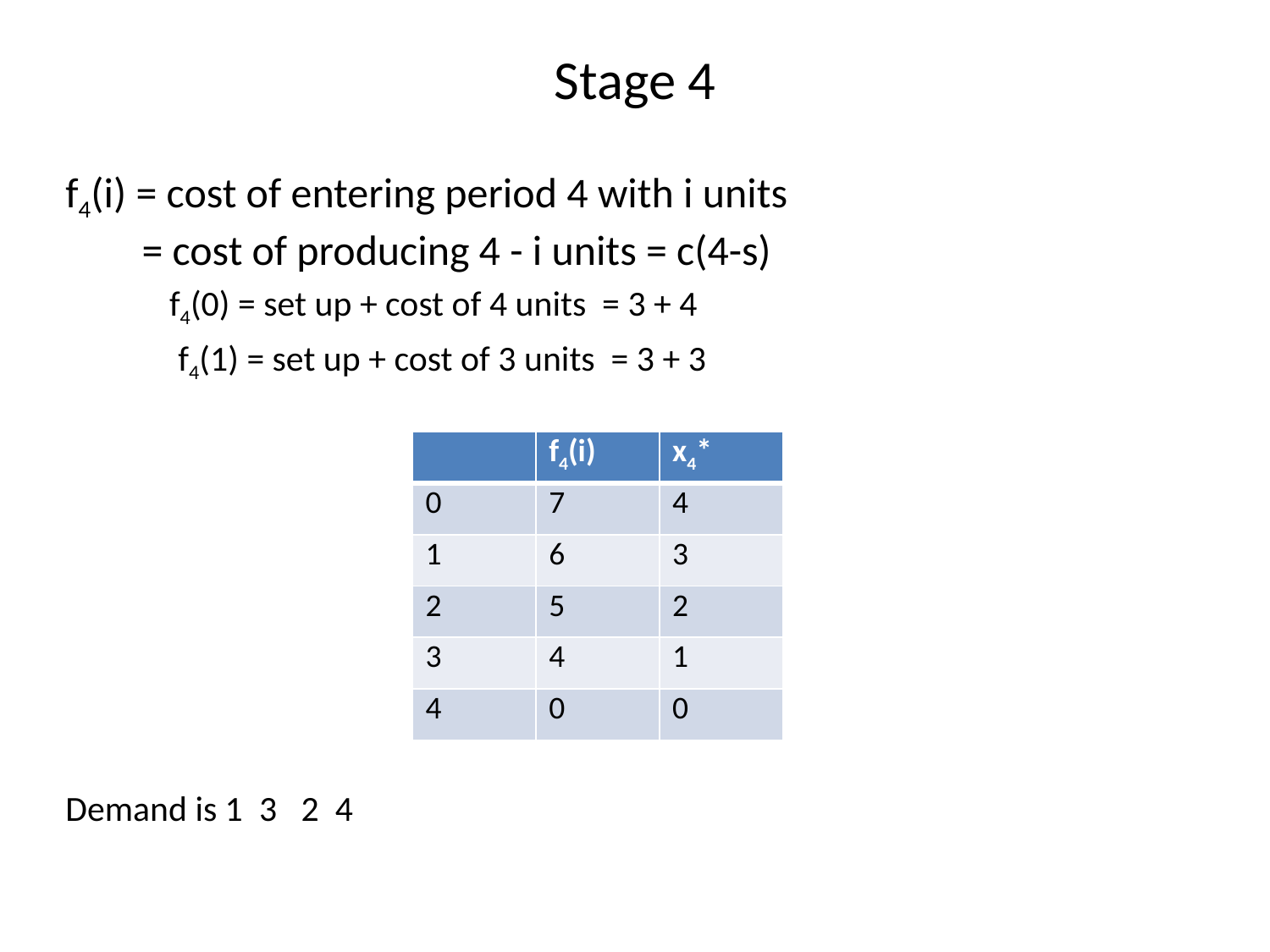

# Stage 4
f4(i) = cost of entering period 4 with i units
   = cost of producing 4 - i units = c(4-s)
     f4(0) = set up + cost of 4 units  = 3 + 4
              f4(1) = set up + cost of 3 units  = 3 + 3

Demand is 1  3   2  4

|  | f4(i) | x4\* |
| --- | --- | --- |
| 0 | 7 | 4 |
| 1 | 6 | 3 |
| 2 | 5 | 2 |
| 3 | 4 | 1 |
| 4 | 0 | 0 |